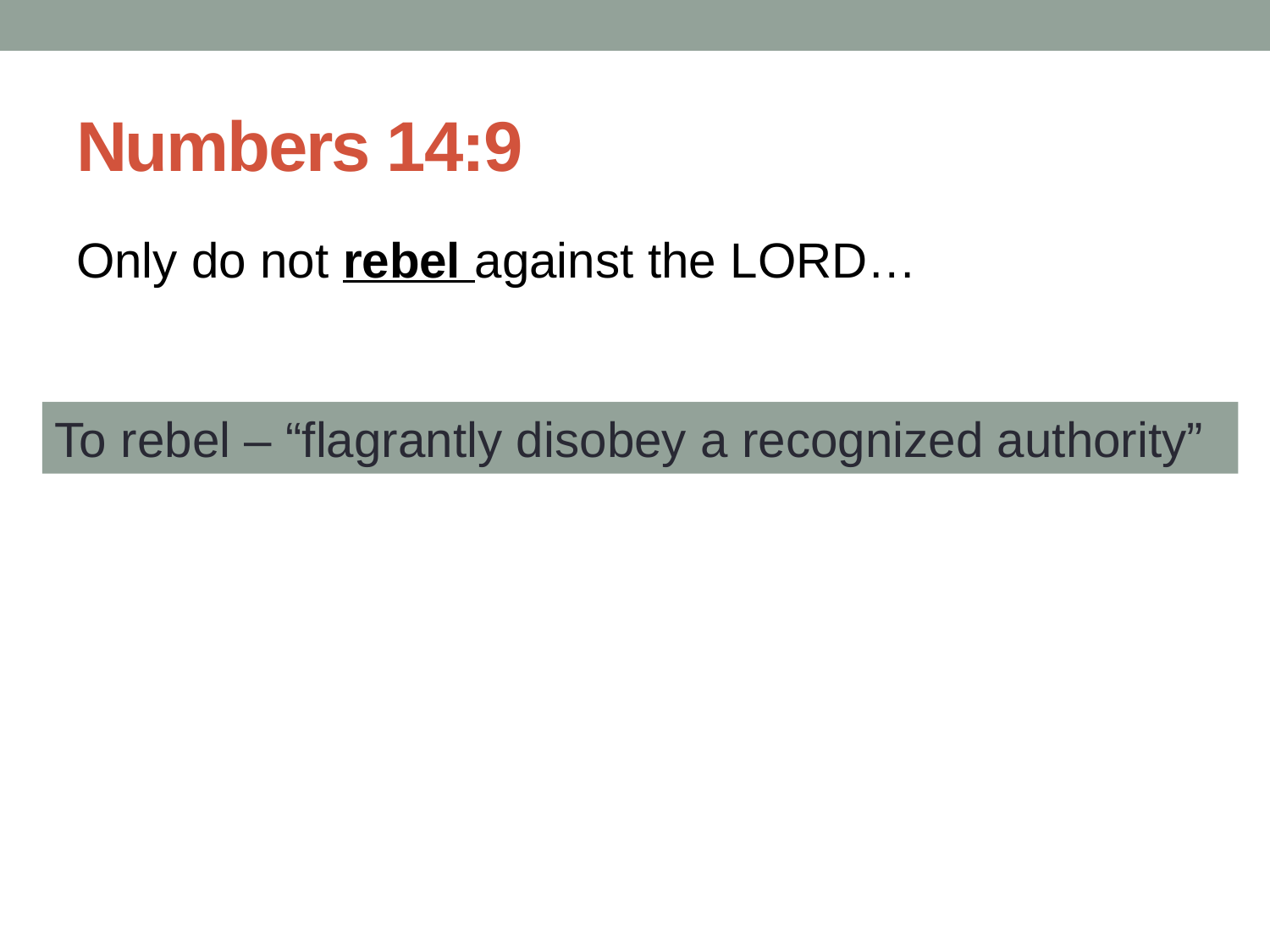

# Numbers 14:9
Only do not rebel against the Lord…

To rebel – “flagrantly disobey a recognized authority”